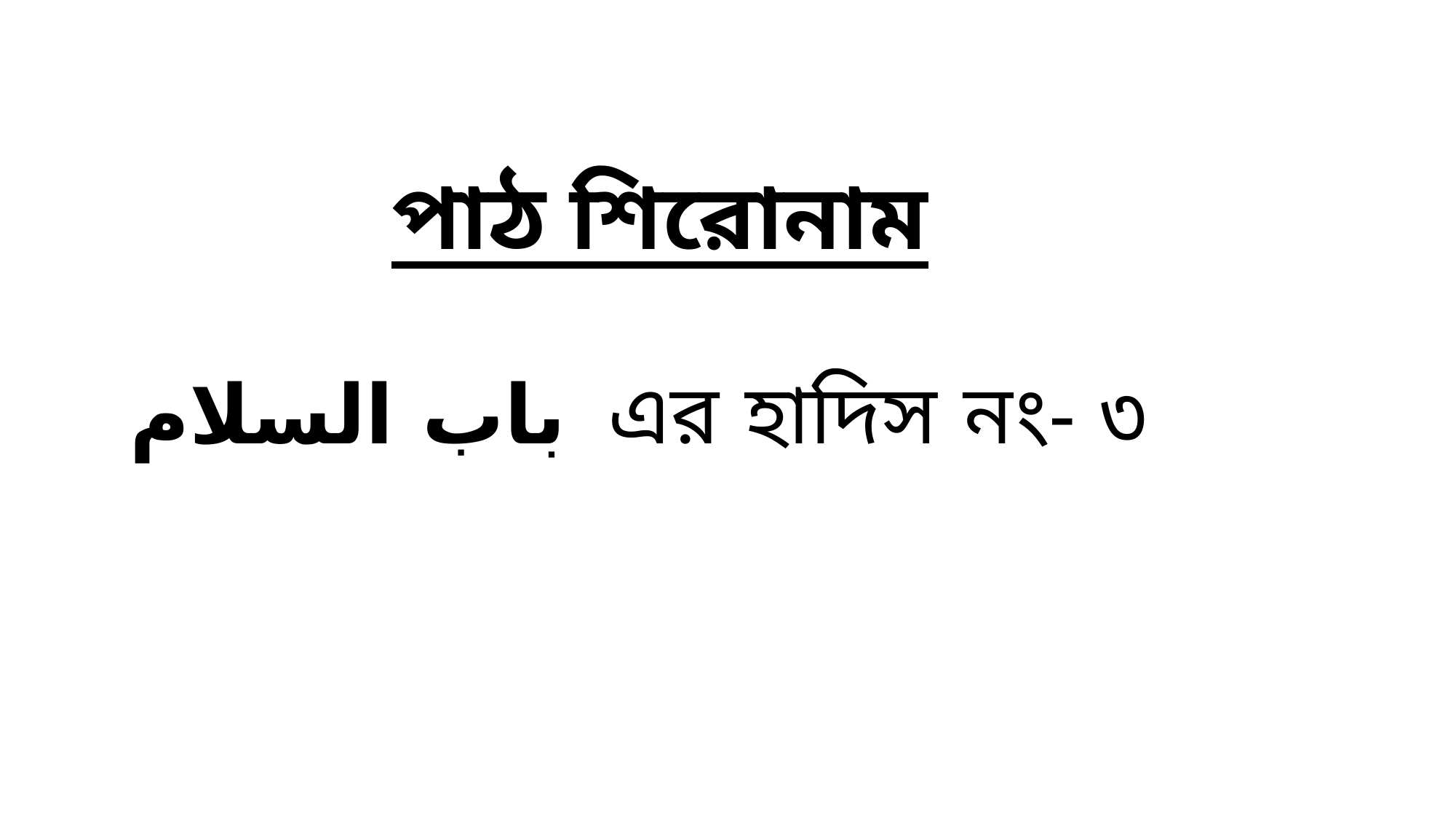

পাঠ শিরোনাম
باب السلام  এর হাদিস নং- ৩